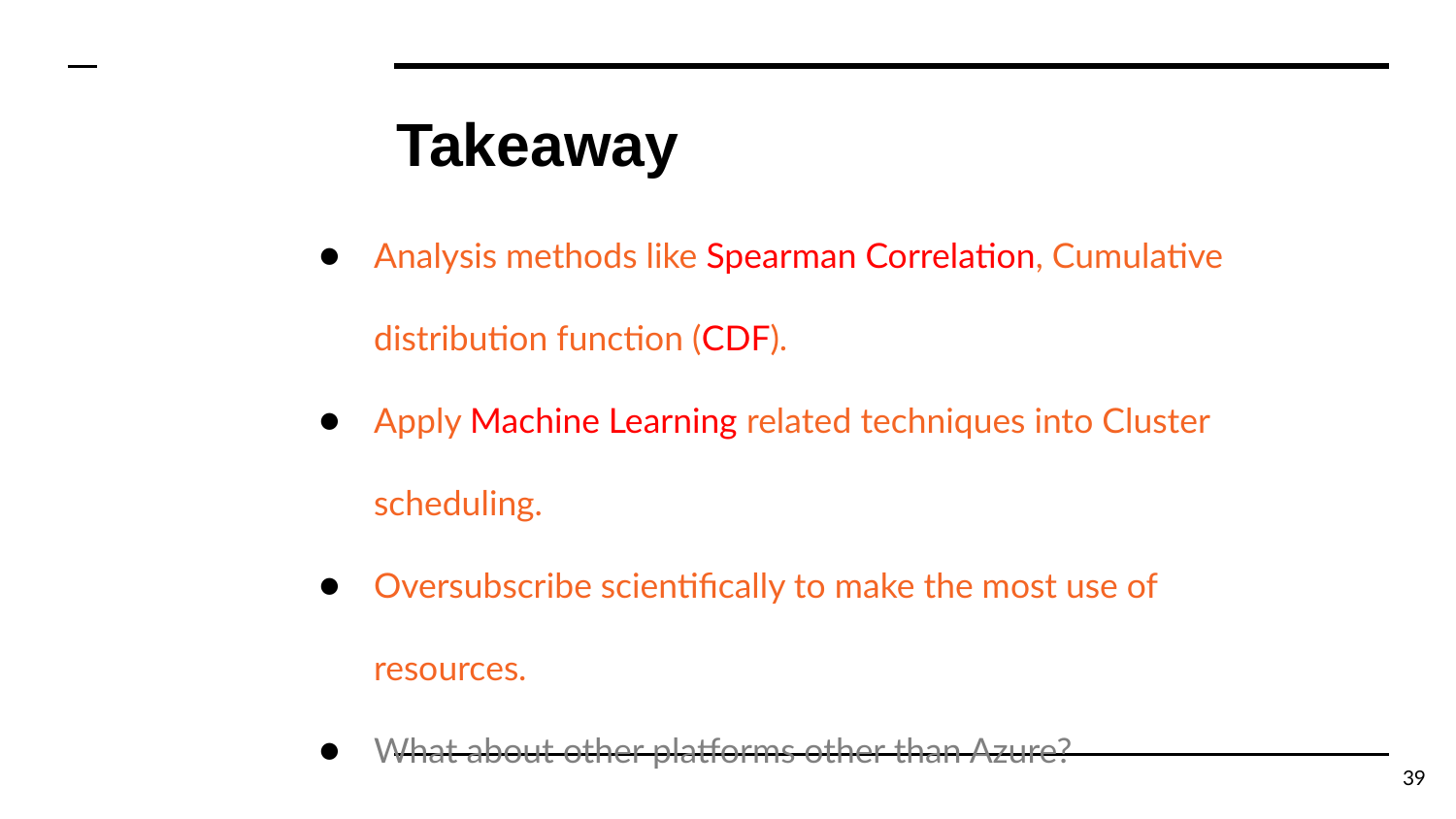

# Takeaway
Analysis methods like Spearman Correlation, Cumulative distribution function (CDF).
Apply Machine Learning related techniques into Cluster scheduling.
Oversubscribe scientifically to make the most use of resources.
What about other platforms other than Azure?
39